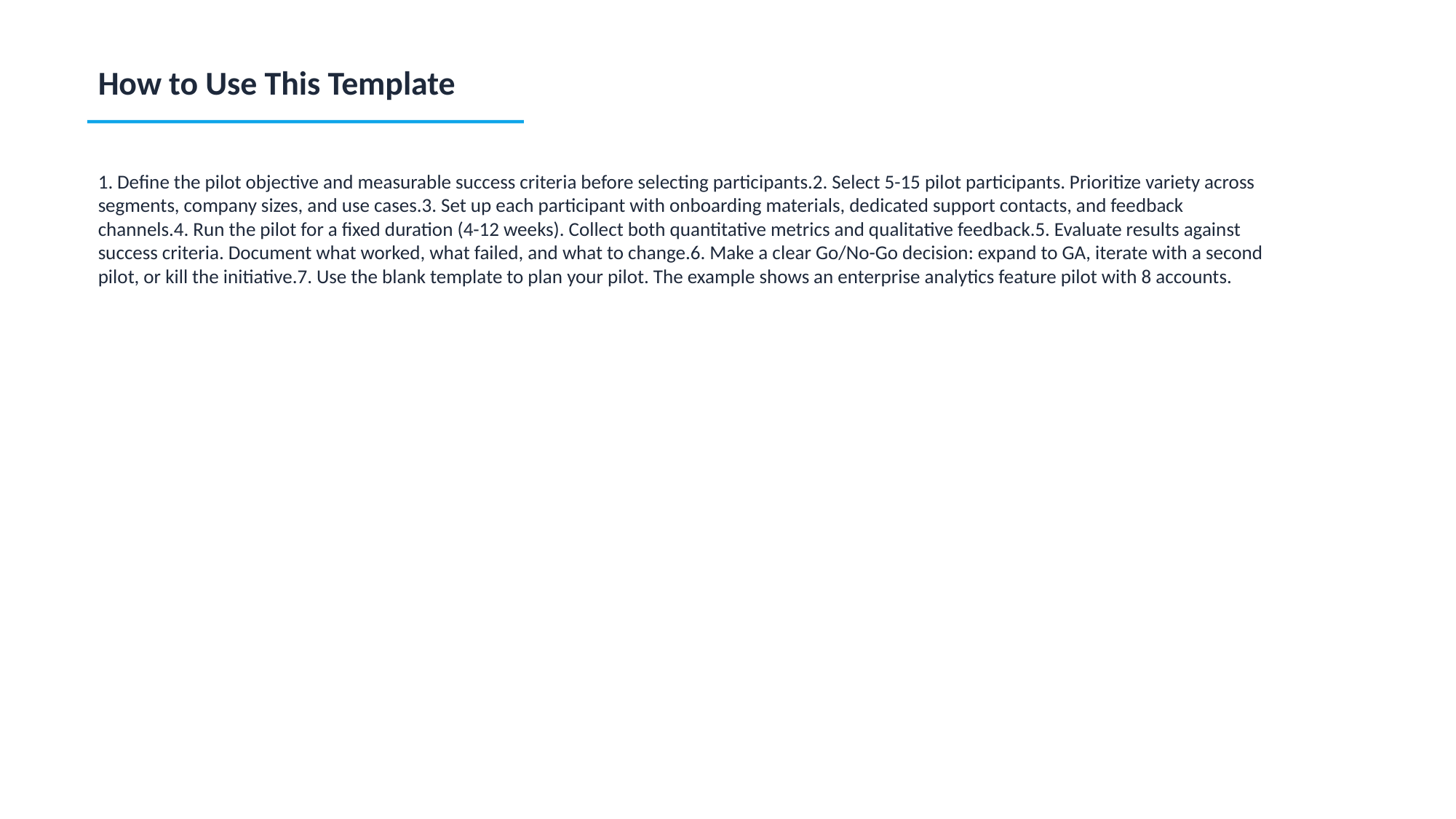

How to Use This Template

1. Define the pilot objective and measurable success criteria before selecting participants.2. Select 5-15 pilot participants. Prioritize variety across segments, company sizes, and use cases.3. Set up each participant with onboarding materials, dedicated support contacts, and feedback channels.4. Run the pilot for a fixed duration (4-12 weeks). Collect both quantitative metrics and qualitative feedback.5. Evaluate results against success criteria. Document what worked, what failed, and what to change.6. Make a clear Go/No-Go decision: expand to GA, iterate with a second pilot, or kill the initiative.7. Use the blank template to plan your pilot. The example shows an enterprise analytics feature pilot with 8 accounts.